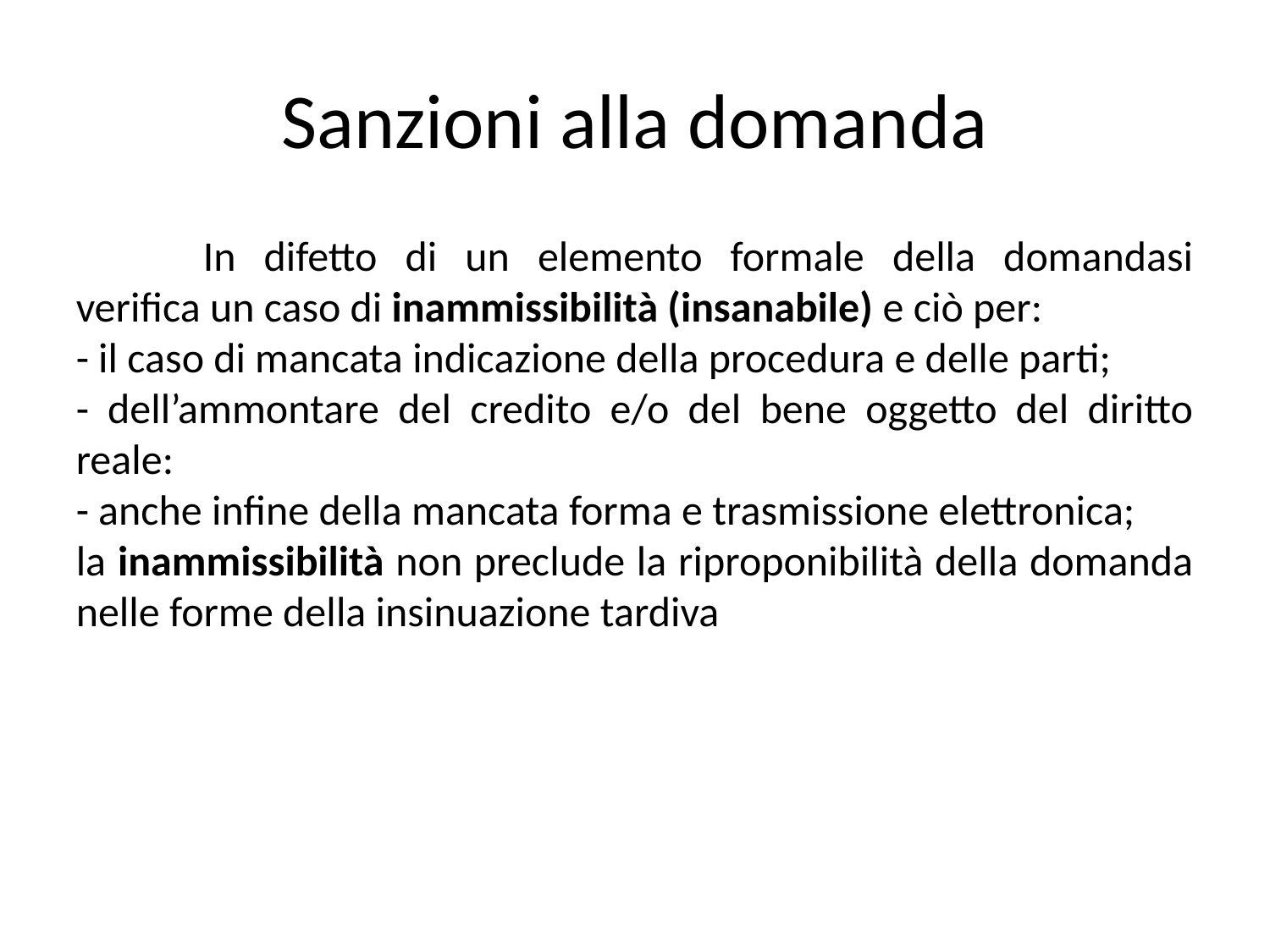

Sanzioni alla domanda
	In difetto di un elemento formale della domandasi verifica un caso di inammissibilità (insanabile) e ciò per:
- il caso di mancata indicazione della procedura e delle parti;
- dell’ammontare del credito e/o del bene oggetto del diritto reale:
- anche infine della mancata forma e trasmissione elettronica;
la inammissibilità non preclude la riproponibilità della domanda nelle forme della insinuazione tardiva